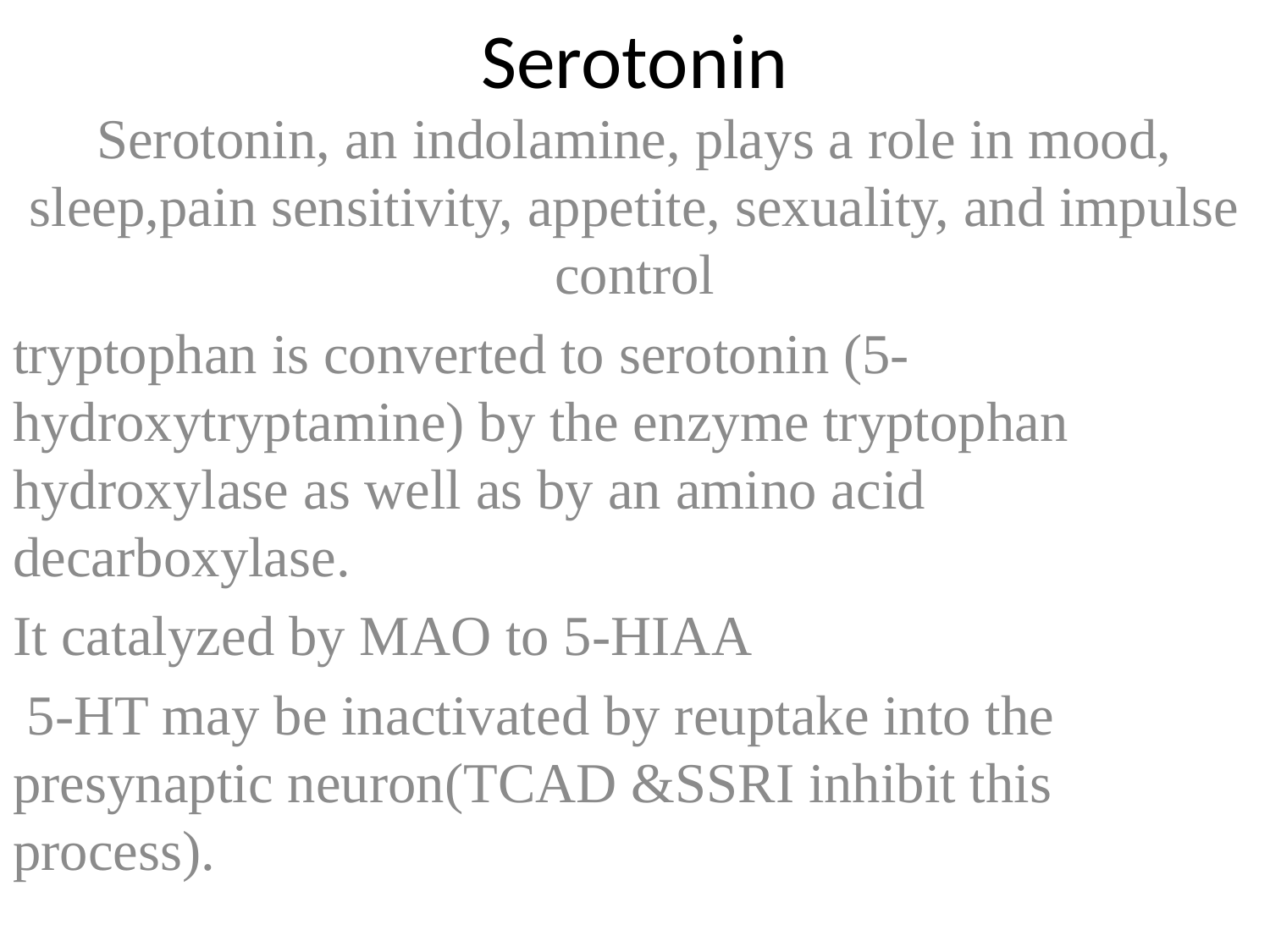

# Serotonin
Serotonin, an indolamine, plays a role in mood, sleep,pain sensitivity, appetite, sexuality, and impulse control
tryptophan is converted to serotonin (5-hydroxytryptamine) by the enzyme tryptophan hydroxylase as well as by an amino acid decarboxylase.
It catalyzed by MAO to 5-HIAA
 5-HT may be inactivated by reuptake into the presynaptic neuron(TCAD &SSRI inhibit this process).